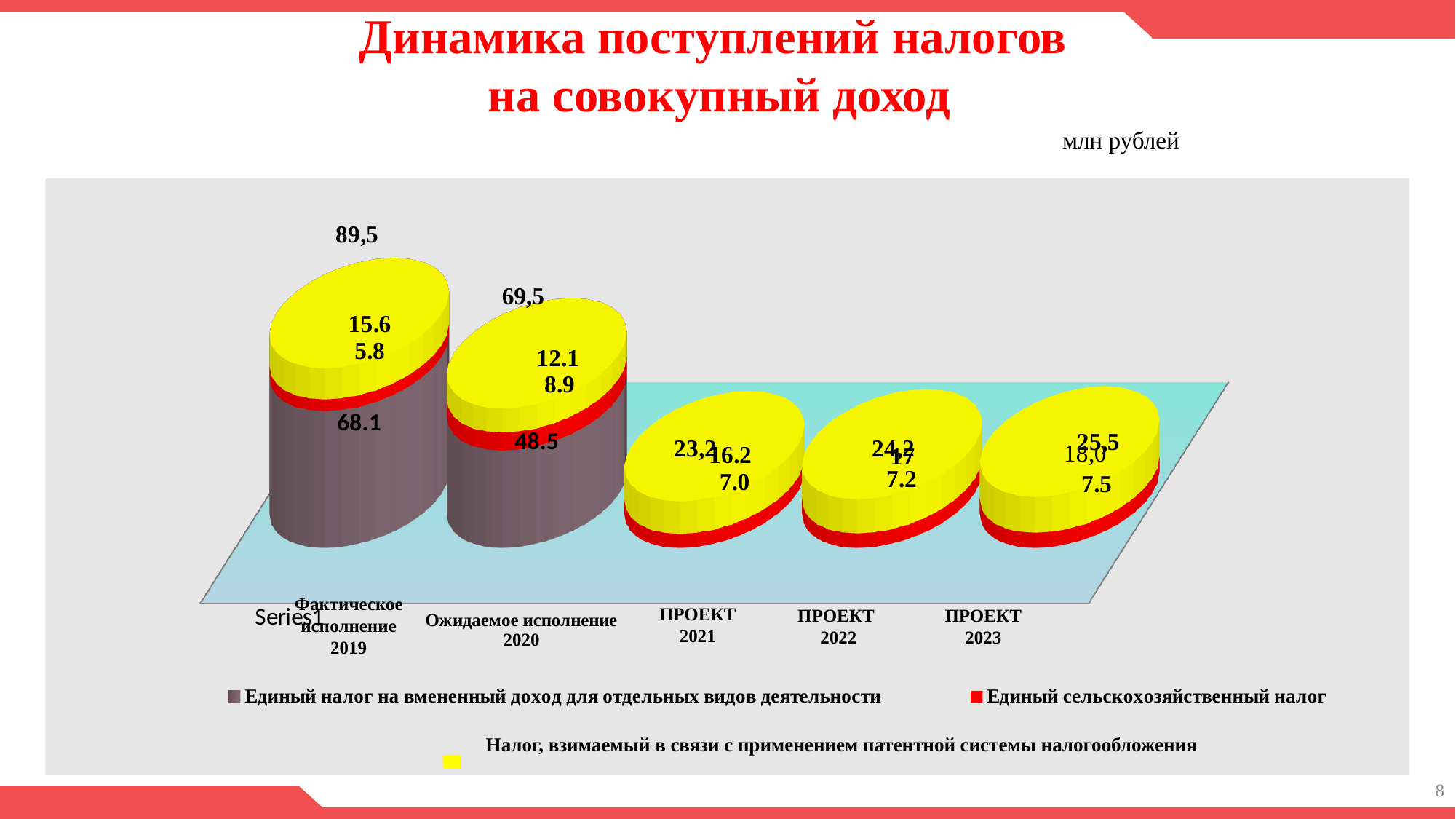

Динамика поступлений налогов
на совокупный доход
млн рублей

[unsupported chart]

69,5
Фактическое исполнение
2019
ПРОЕКТ
2021

ПРОЕКТ
2022
ПРОЕКТ
2023
|  |
| --- |
Налог, взимаемый в связи с применением патентной системы налогообложения
8